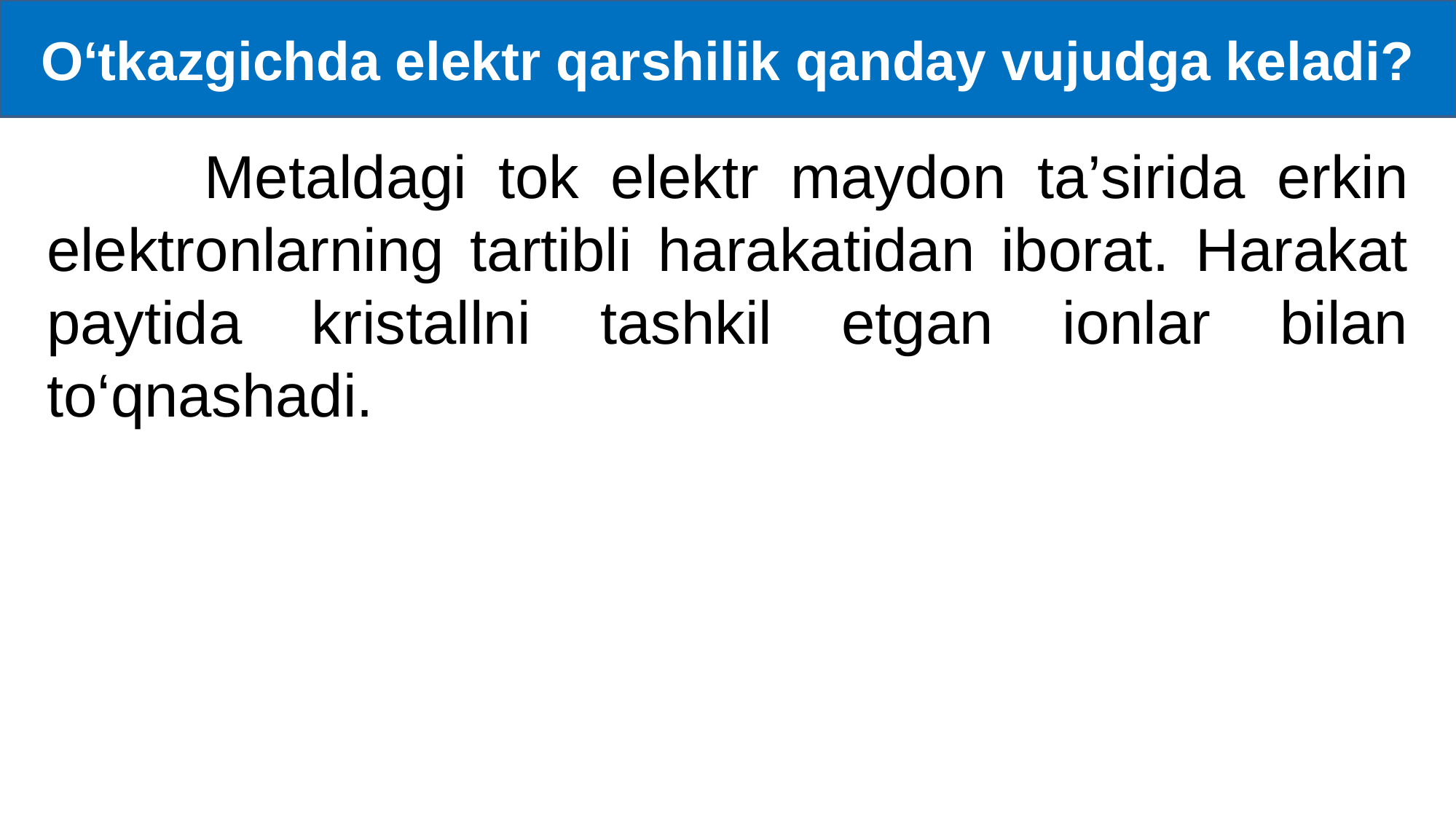

O‘tkazgichda elektr qarshilik qanday vujudga keladi?
     Metaldagi tok elektr maydon ta’sirida erkin elektronlarning tartibli harakatidan iborat. Harakat paytida kristallni tashkil etgan ionlar bilan to‘qnashadi.